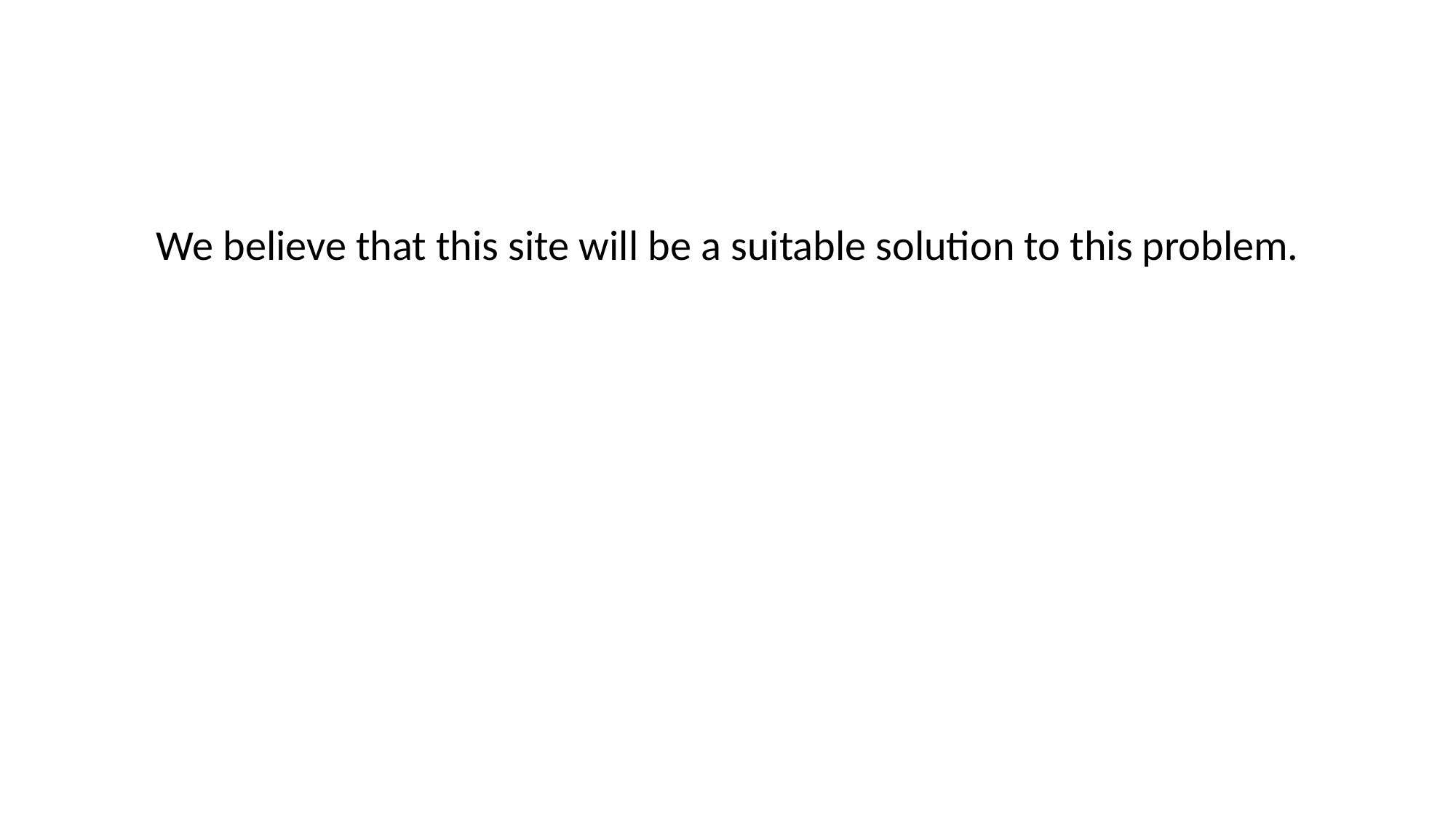

#
We believe that this site will be a suitable solution to this problem.